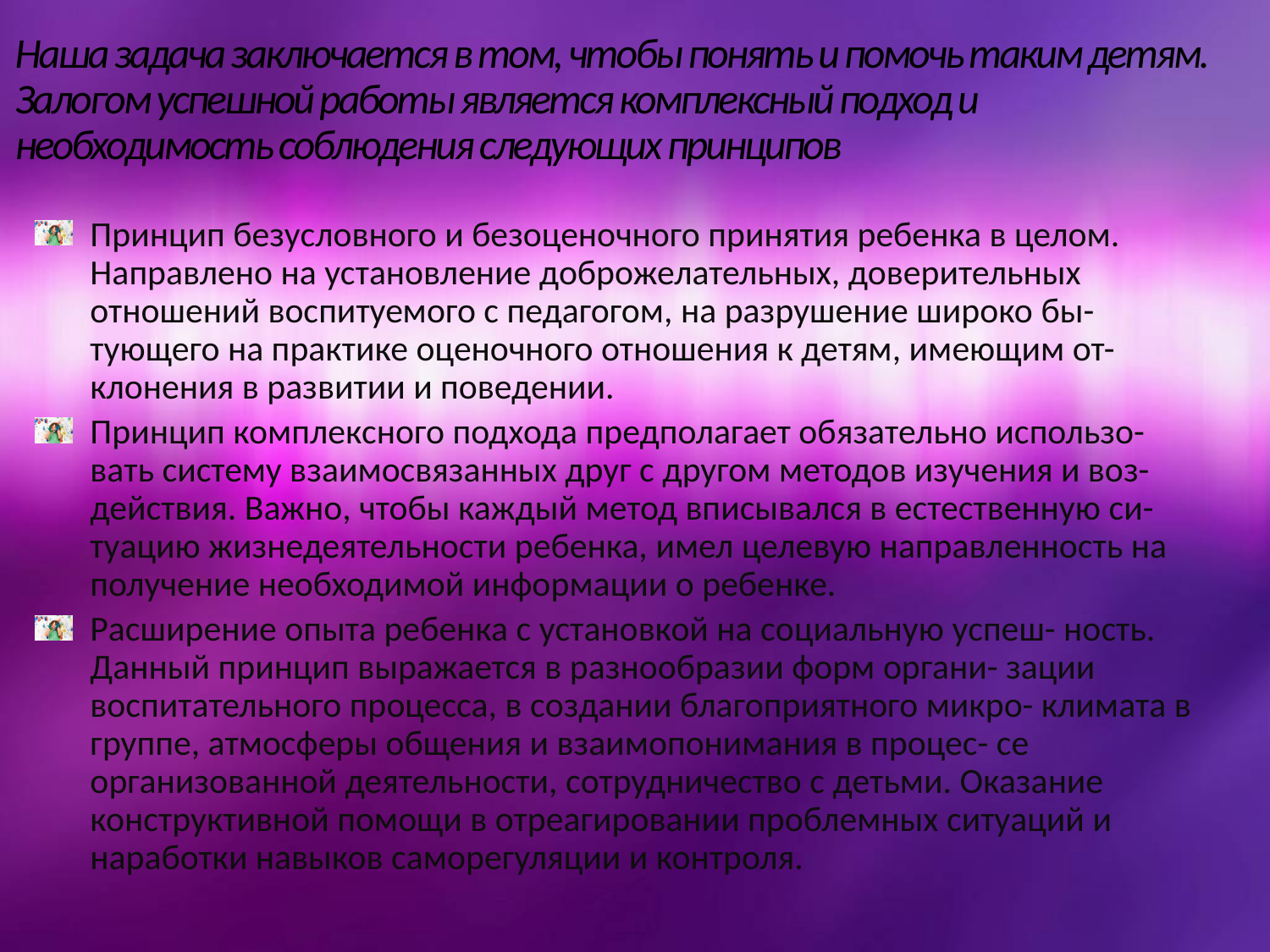

# Наша задача заключается в том, чтобы понять и помочь таким детям. Залогом успешной работы является комплексный подход и  необходимость соблюдения следующих принципов
Принцип безусловного и безоценочного принятия ребенка в целом. Направлено на установление доброжелательных, доверительных отношений воспитуемого с педагогом, на разрушение широко бы- тующего на практике оценочного отношения к детям, имеющим от- клонения в развитии и поведении.
Принцип комплексного подхода предполагает обязательно использо- вать систему взаимосвязанных друг с другом методов изучения и воз- действия. Важно, чтобы каждый метод вписывался в естественную си- туацию жизнедеятельности ребенка, имел целевую направленность на получение необходимой информации о ребенке.
Расширение опыта ребенка с установкой на социальную успеш- ность. Данный принцип выражается в разнообразии форм органи- зации воспитательного процесса, в создании благоприятного микро- климата в группе, атмосферы общения и взаимопонимания в процес- се организованной деятельности, сотрудничество с детьми. Оказание конструктивной помощи в отреагировании проблемных ситуаций и наработки навыков саморегуляции и контроля.